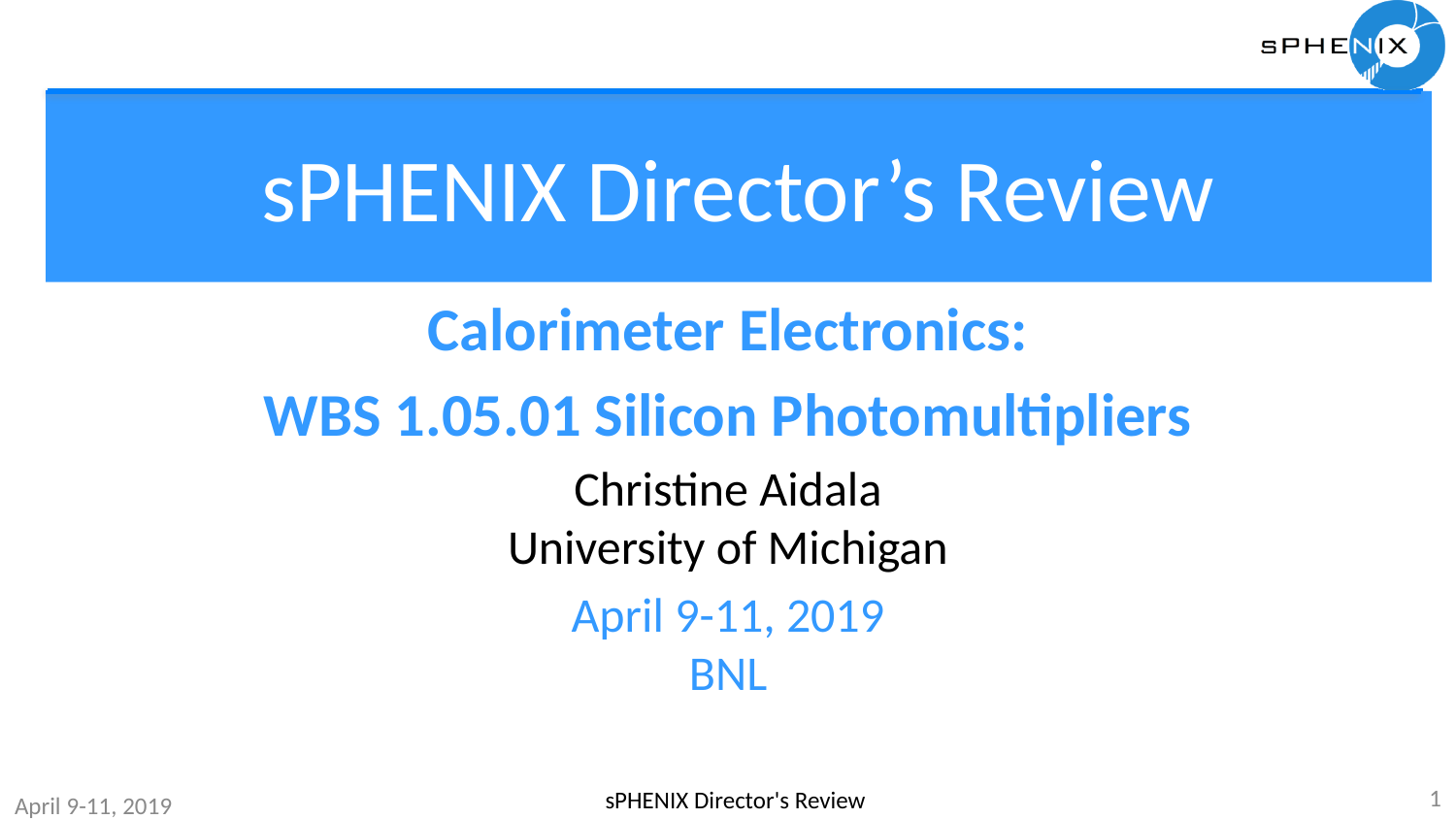

# sPHENIX Director’s Review
Calorimeter Electronics:
WBS 1.05.01 Silicon Photomultipliers
Christine Aidala
University of Michigan
April 9-11, 2019
BNL
1
sPHENIX Director's Review
April 9-11, 2019